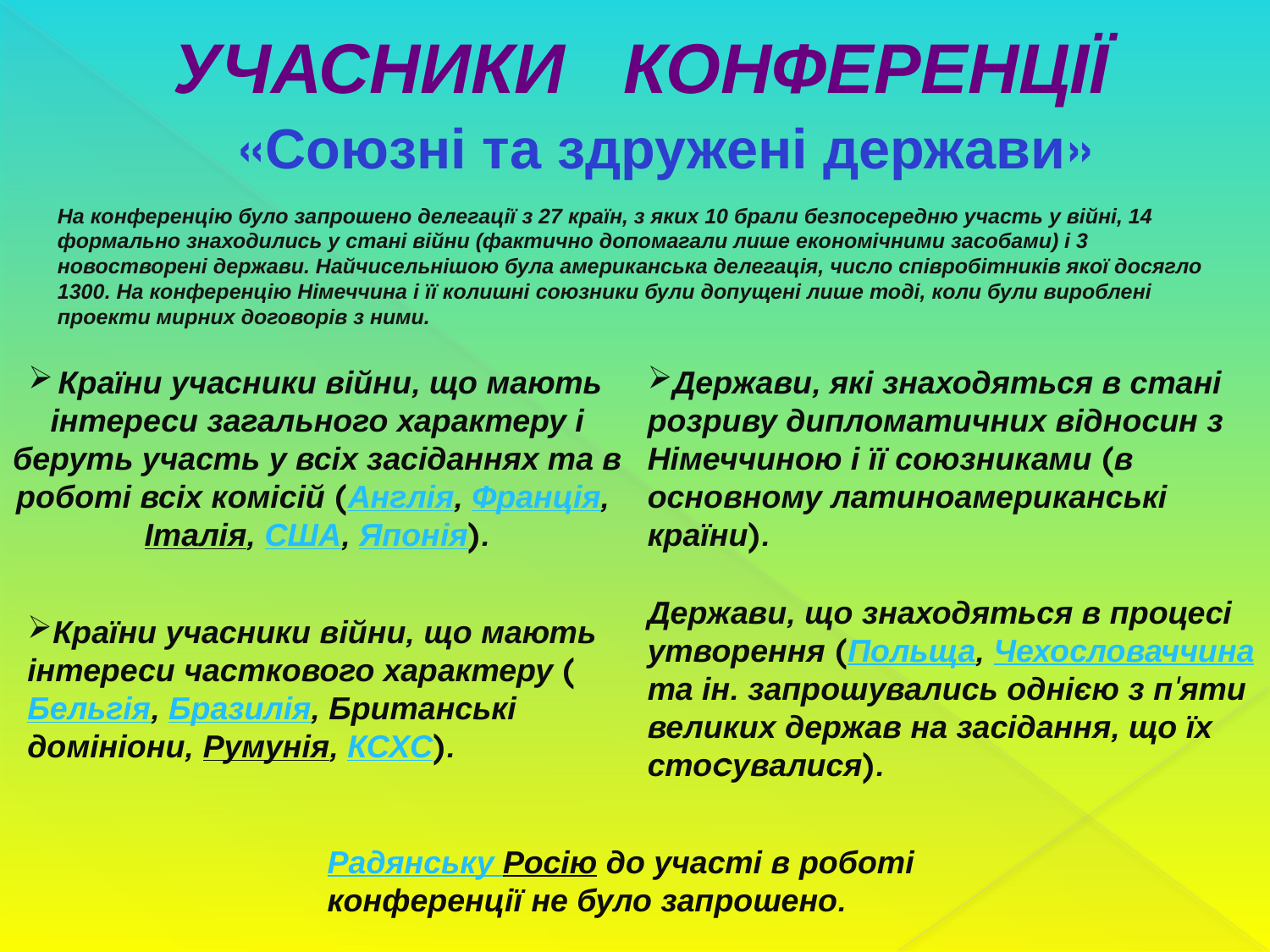

Учасники   Конференції
«Союзні та здружені держави»
На конференцію було запрошено делегації з 27 країн, з яких 10 брали безпосередню участь у війні, 14 формально знаходились у стані війни (фактично допомагали лише економічними засобами) і 3 новостворені держави. Найчисельнішою була американська делегація, число співробітників якої досягло 1300. На конференцію Німеччина і її колишні союзники були допущені лише тоді, коли були вироблені проекти мирних договорів з ними.
Країни учасники війни, що мають інтереси загального характеру і беруть участь у всіх засіданнях та в роботі всіх комісій (Англія, Франція, Італія, США, Японія).
Держави, які знаходяться в стані розриву дипломатичних відносин з Німеччиною і її союзниками (в основному латиноамериканські країни).
Держави, що знаходяться в процесі утворення (Польща, Чехословаччина та ін. запрошувались однією з п'яти великих держав на засідання, що їх стоcувалися).
Країни учасники війни, що мають інтереси часткового характеру (Бельгія, Бразилія, Британські домініони, Румунія, КСХС).
Радянську Росію до участі в роботі конференції не було запрошено.